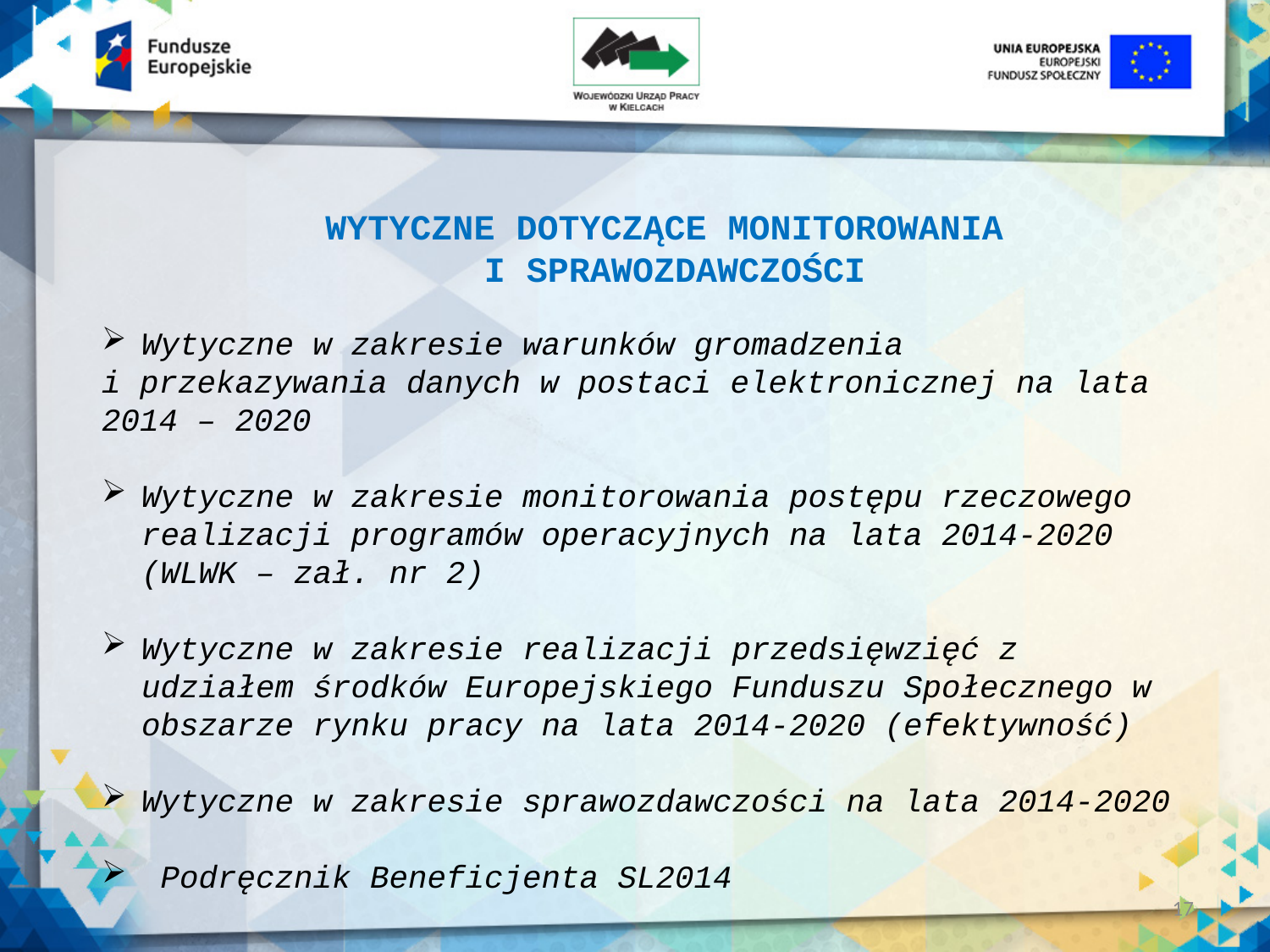

WYTYCZNE DOTYCZĄCE MONITOROWANIA
I SPRAWOZDAWCZOŚCI

Wytyczne w zakresie warunków gromadzenia
i przekazywania danych w postaci elektronicznej na lata 2014 – 2020

Wytyczne w zakresie monitorowania postępu rzeczowego realizacji programów operacyjnych na lata 2014-2020 (WLWK – zał. nr 2)

Wytyczne w zakresie realizacji przedsięwzięć z udziałem środków Europejskiego Funduszu Społecznego w obszarze rynku pracy na lata 2014-2020 (efektywność)

Wytyczne w zakresie sprawozdawczości na lata 2014-2020

 Podręcznik Beneficjenta SL2014

17